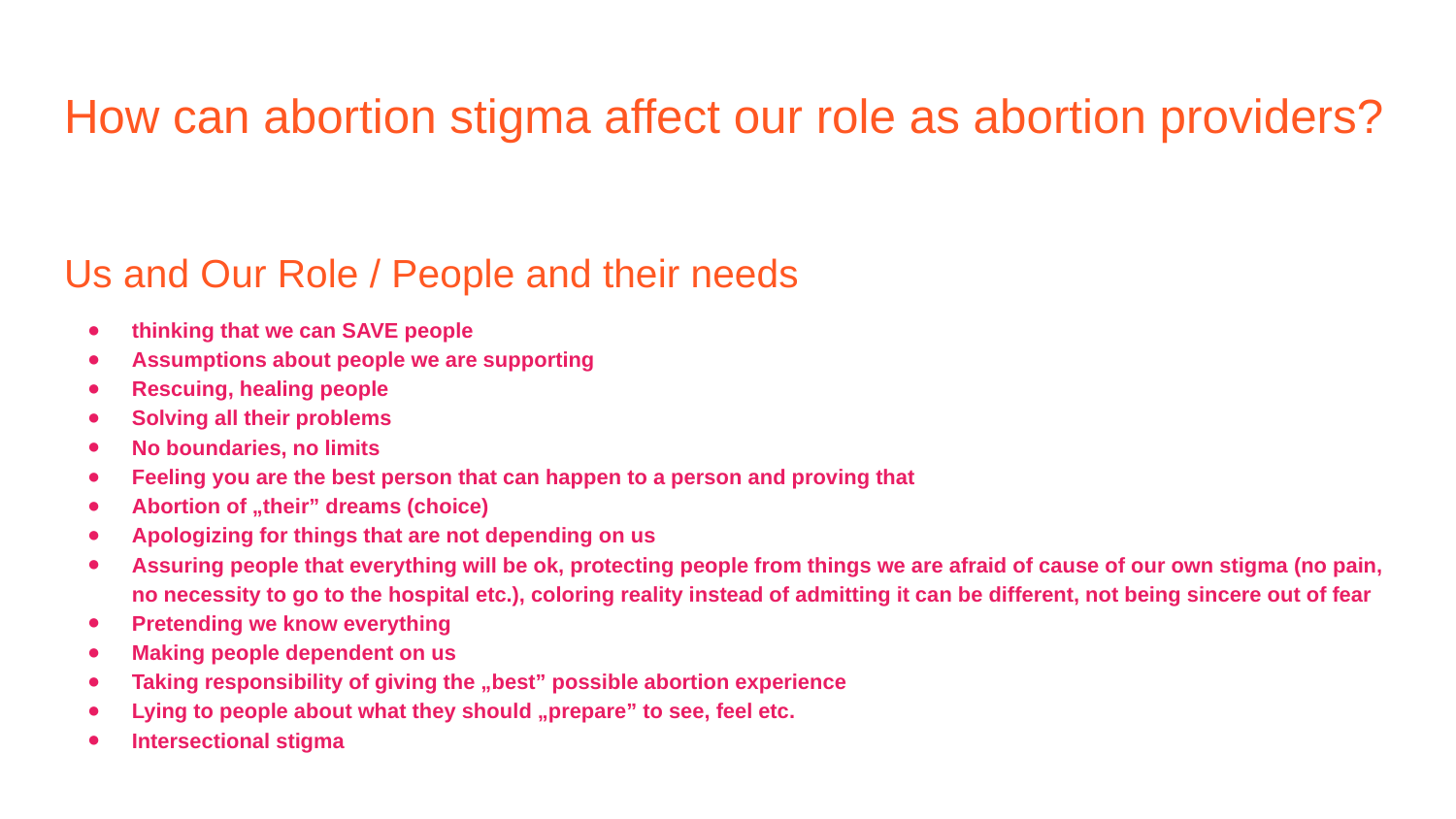

# How can abortion stigma affect our role as abortion providers?
Us and Our Role / People and their needs
thinking that we can SAVE people
Assumptions about people we are supporting
Rescuing, healing people
Solving all their problems
No boundaries, no limits
Feeling you are the best person that can happen to a person and proving that
Abortion of „their” dreams (choice)
Apologizing for things that are not depending on us
Assuring people that everything will be ok, protecting people from things we are afraid of cause of our own stigma (no pain, no necessity to go to the hospital etc.), coloring reality instead of admitting it can be different, not being sincere out of fear
Pretending we know everything
Making people dependent on us
Taking responsibility of giving the „best” possible abortion experience
Lying to people about what they should „prepare” to see, feel etc.
Intersectional stigma